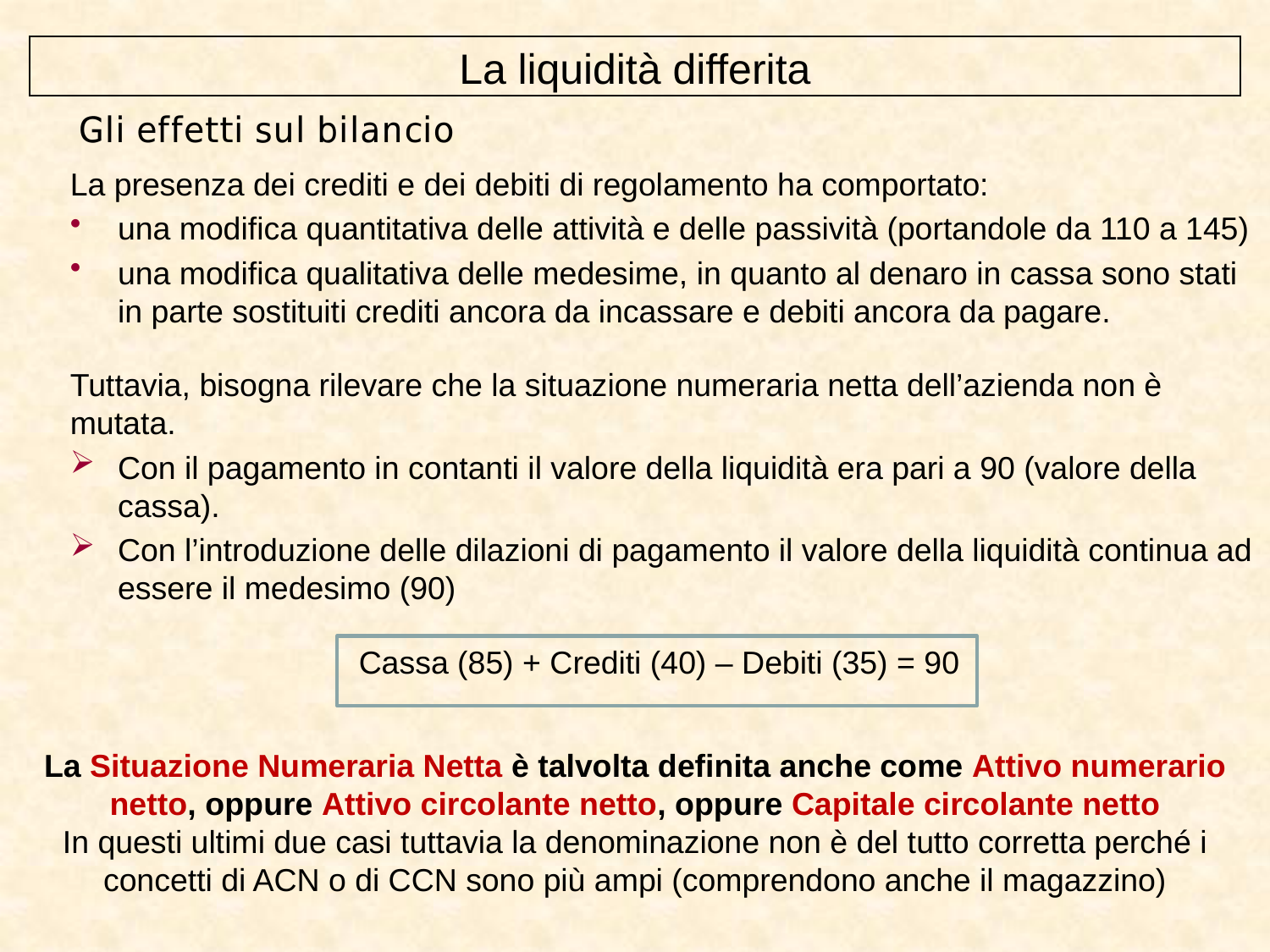

La liquidità differita
 Gli effetti sul bilancio
La presenza dei crediti e dei debiti di regolamento ha comportato:
una modifica quantitativa delle attività e delle passività (portandole da 110 a 145)
una modifica qualitativa delle medesime, in quanto al denaro in cassa sono stati in parte sostituiti crediti ancora da incassare e debiti ancora da pagare.

Tuttavia, bisogna rilevare che la situazione numeraria netta dell’azienda non è mutata.
Con il pagamento in contanti il valore della liquidità era pari a 90 (valore della cassa).
Con l’introduzione delle dilazioni di pagamento il valore della liquidità continua ad essere il medesimo (90)

Cassa (85) + Crediti (40) – Debiti (35) = 90

La Situazione Numeraria Netta è talvolta definita anche come Attivo numerario netto, oppure Attivo circolante netto, oppure Capitale circolante netto
In questi ultimi due casi tuttavia la denominazione non è del tutto corretta perché i concetti di ACN o di CCN sono più ampi (comprendono anche il magazzino)